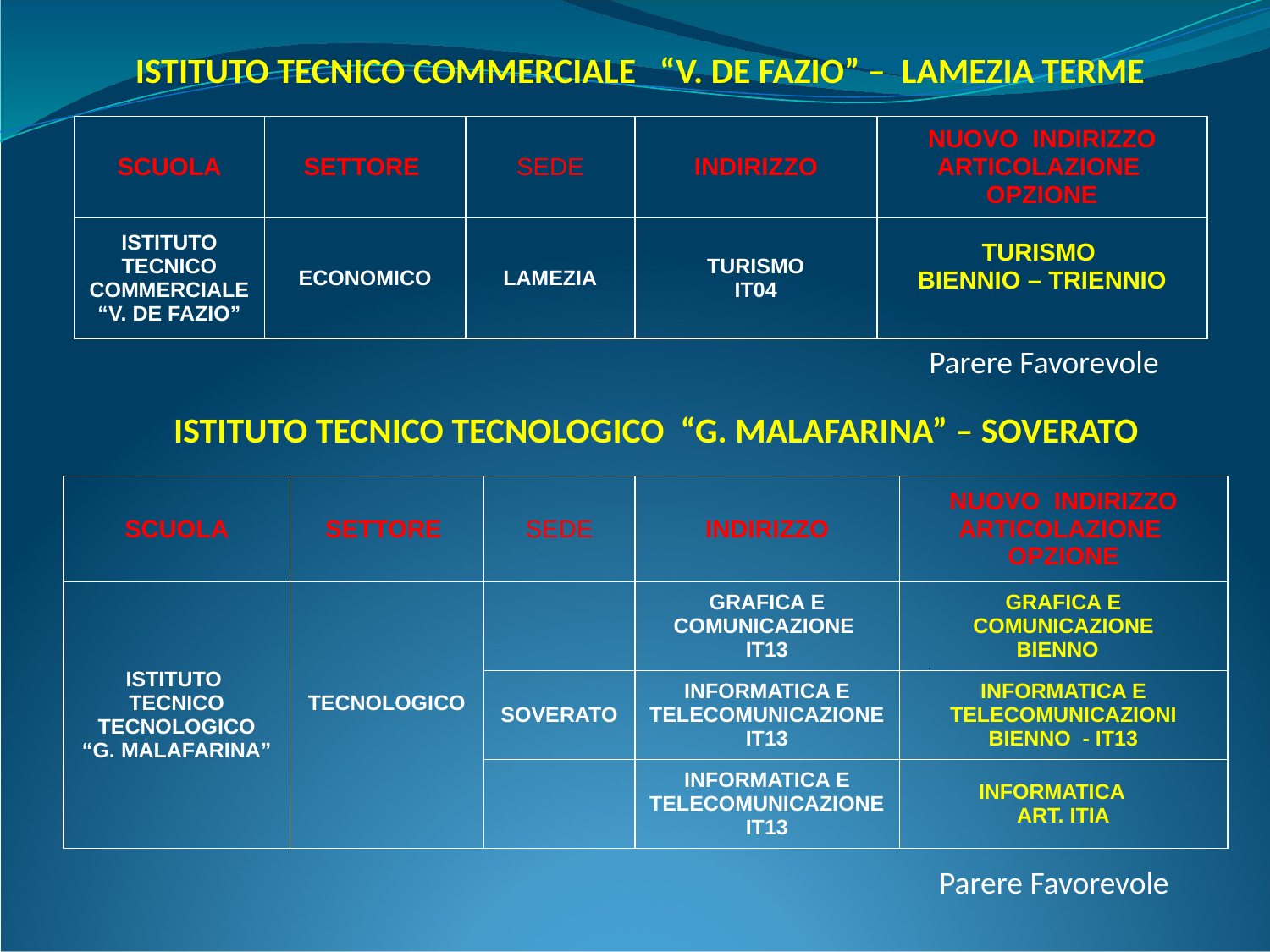

ISTITUTO TECNICO COMMERCIALE   “V. DE FAZIO” –  LAMEZIA TERME
| SCUOLA | SETTORE | SEDE | INDIRIZZO | NUOVO INDIRIZZO ARTICOLAZIONE OPZIONE |
| --- | --- | --- | --- | --- |
| ISTITUTO TECNICO COMMERCIALE “V. DE FAZIO” | ECONOMICO | LAMEZIA | TURISMO IT04 | TURISMO BIENNIO – TRIENNIO |
Parere Favorevole
ISTITUTO TECNICO TECNOLOGICO  “G. MALAFARINA” – SOVERATO
| SCUOLA | SETTORE | SEDE | INDIRIZZO | NUOVO INDIRIZZO ARTICOLAZIONE OPZIONE |
| --- | --- | --- | --- | --- |
| ISTITUTO TECNICO TECNOLOGICO “G. MALAFARINA” | TECNOLOGICO |  | GRAFICA E COMUNICAZIONE IT13 | GRAFICA E COMUNICAZIONE BIENNO |
|  |  | SOVERATO | INFORMATICA E TELECOMUNICAZIONE IT13 | INFORMATICA E TELECOMUNICAZIONI BIENNO - IT13 |
|  |  |  | INFORMATICA E TELECOMUNICAZIONE IT13 | INFORMATICA ART. ITIA |

Parere Favorevole